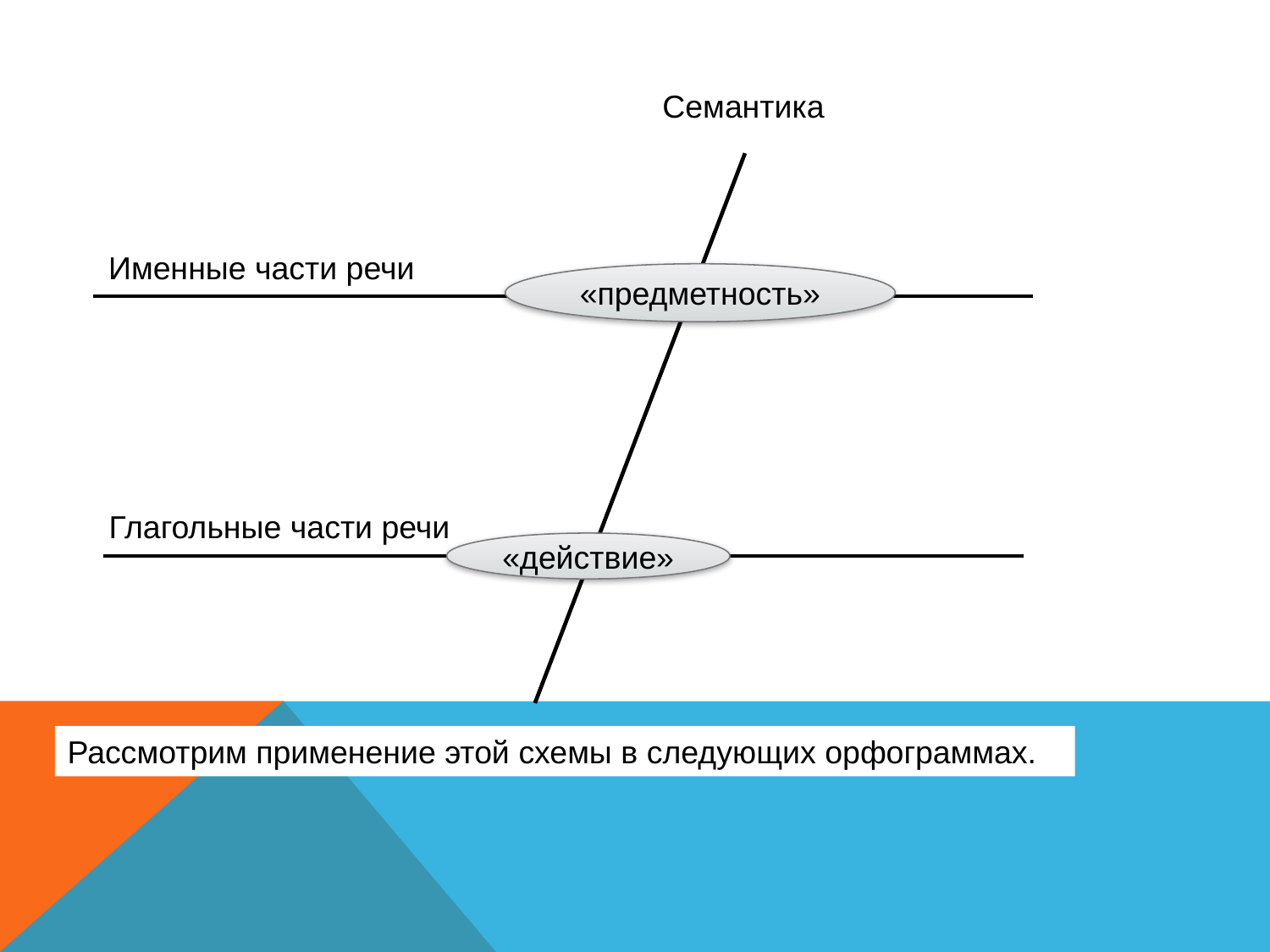

Семантика
Именные части речи
«предметность»
Глагольные части речи
«действие»
Рассмотрим применение этой схемы в следующих орфограммах.